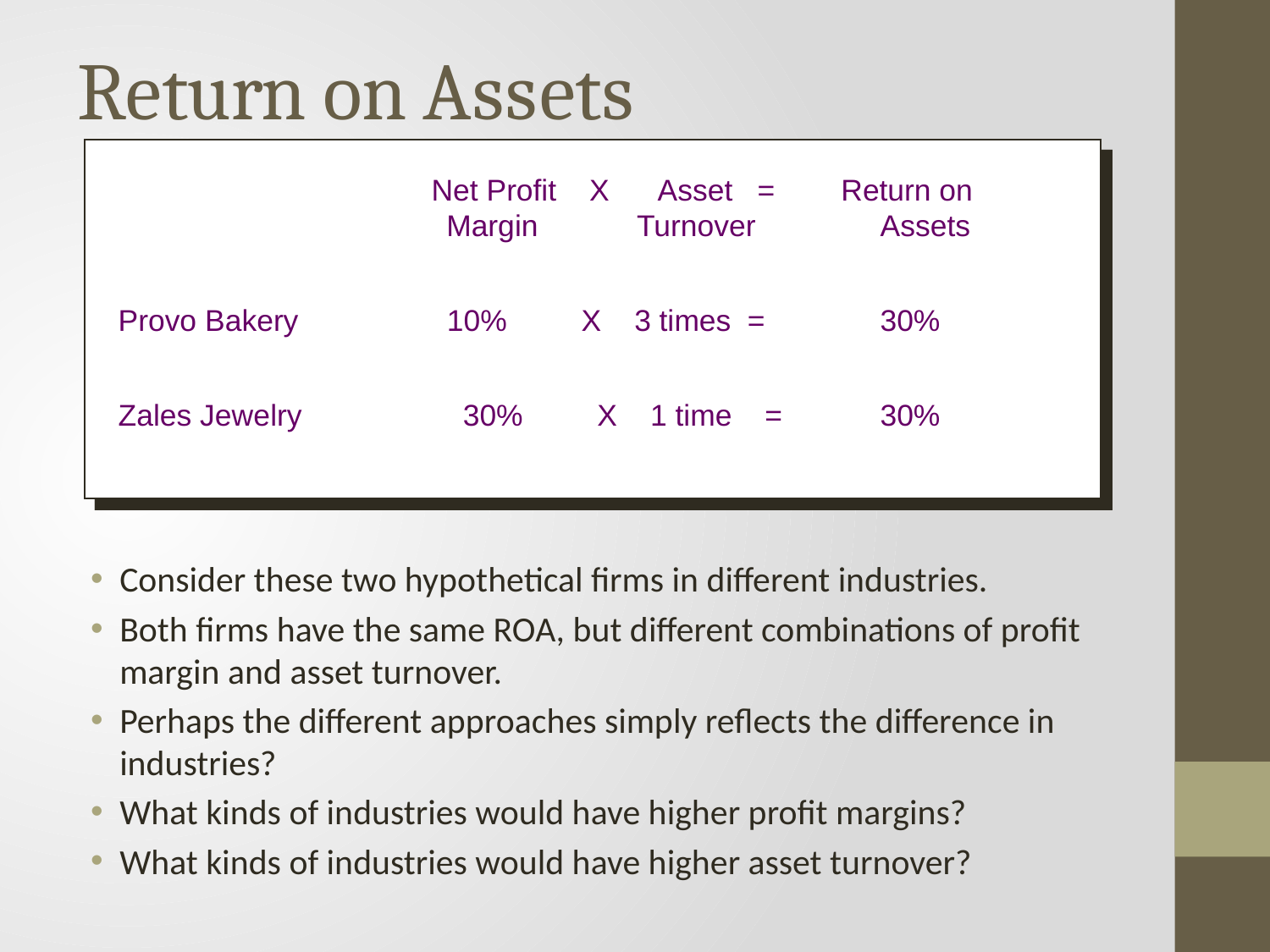

# Return on Assets

		     Net Profit    X      Asset   =        Return on			         Margin            Turnover	Assets

Provo Bakery                  10%         X    3 times  =      	30%

Zales Jewelry	           30%         X    1 time    =       	30%

Consider these two hypothetical firms in different industries.
Both firms have the same ROA, but different combinations of profit margin and asset turnover.
Perhaps the different approaches simply reflects the difference in industries?
What kinds of industries would have higher profit margins?
What kinds of industries would have higher asset turnover?